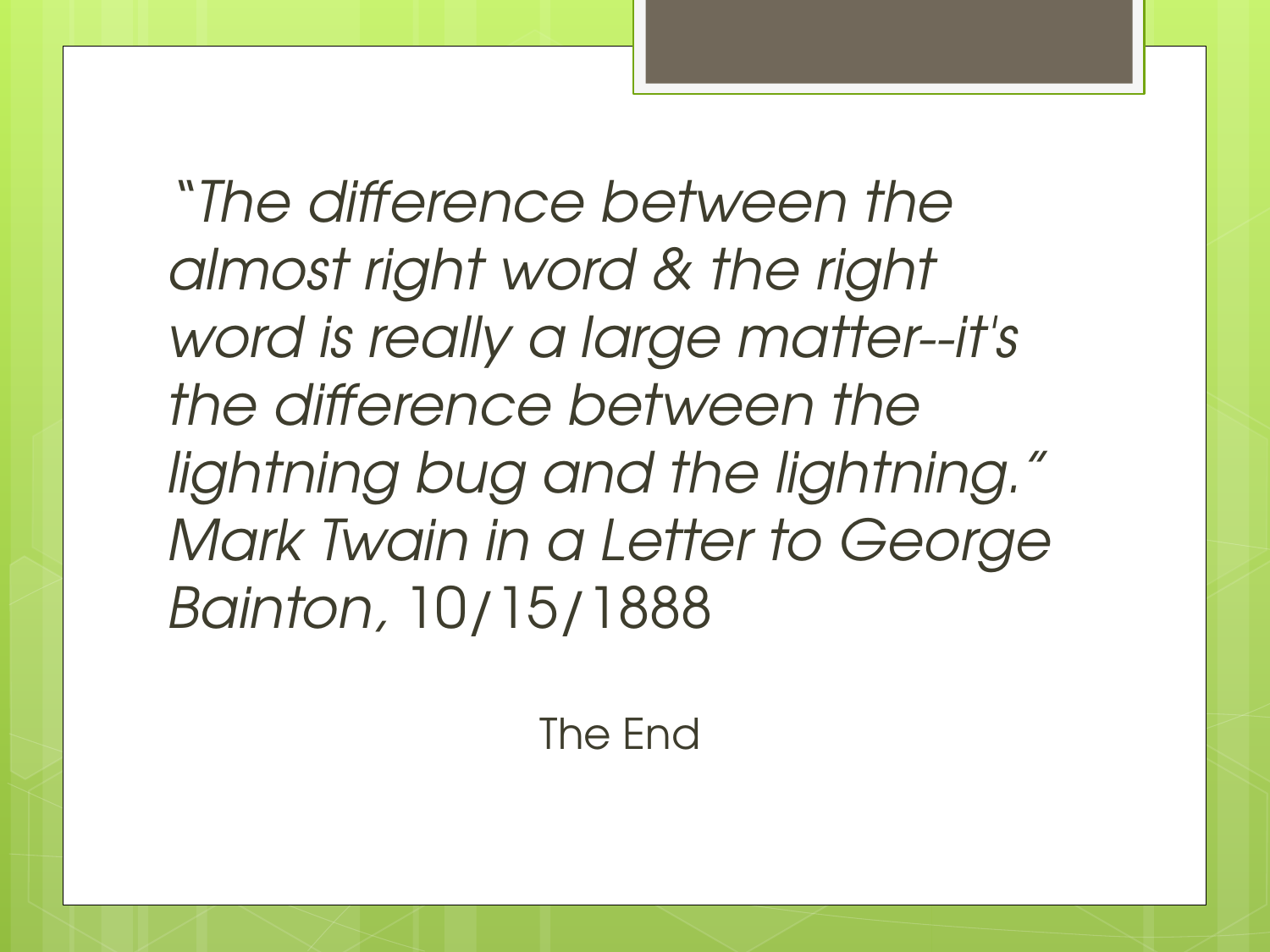

“The difference between the almost right word & the right word is really a large matter--it's the difference between the lightning bug and the lightning.” Mark Twain in a Letter to George Bainton, 10/15/1888

The End